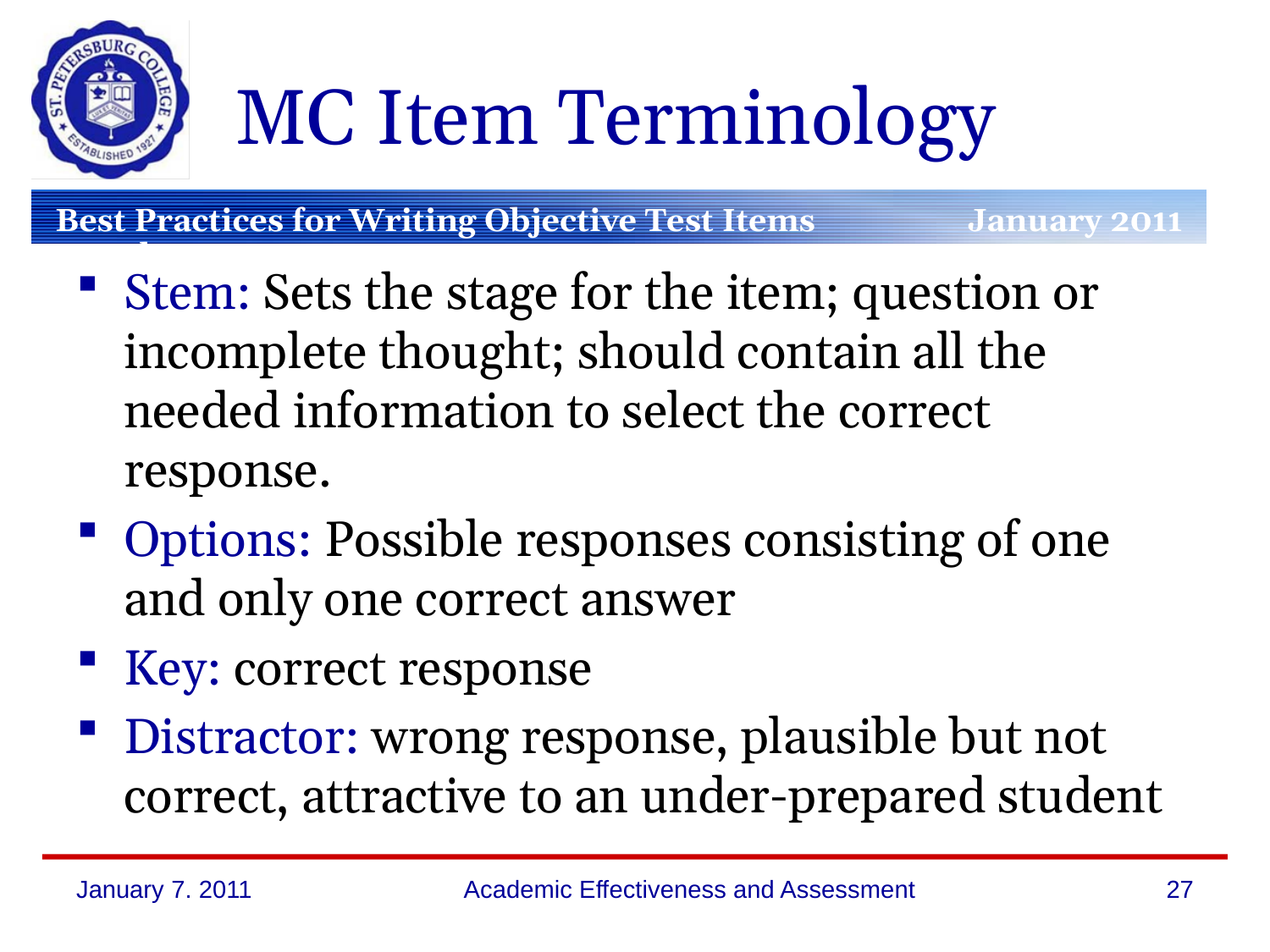

# MC Item Terminology
Stem: Sets the stage for the item; question or incomplete thought; should contain all the needed information to select the correct response.
Options: Possible responses consisting of one and only one correct answer
Key: correct response
Distractor: wrong response, plausible but not correct, attractive to an under-prepared student
January 7. 2011
Academic Effectiveness and Assessment
27